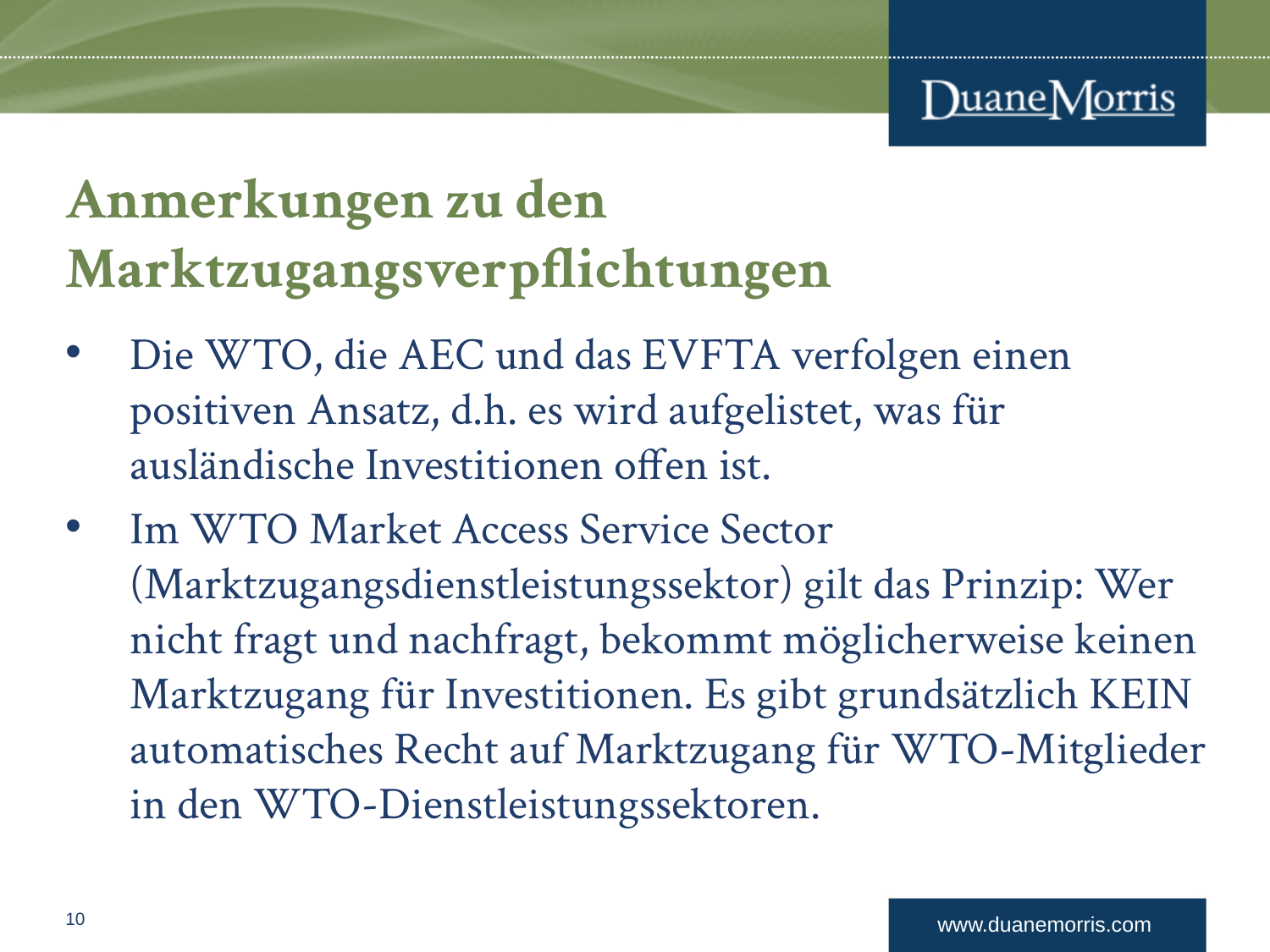

# Anmerkungen zu den Marktzugangsverpflichtungen
Die WTO, die AEC und das EVFTA verfolgen einen positiven Ansatz, d.h. es wird aufgelistet, was für ausländische Investitionen offen ist.
Im WTO Market Access Service Sector (Marktzugangsdienstleistungssektor) gilt das Prinzip: Wer nicht fragt und nachfragt, bekommt möglicherweise keinen Marktzugang für Investitionen. Es gibt grundsätzlich KEIN automatisches Recht auf Marktzugang für WTO-Mitglieder in den WTO-Dienstleistungssektoren.

10